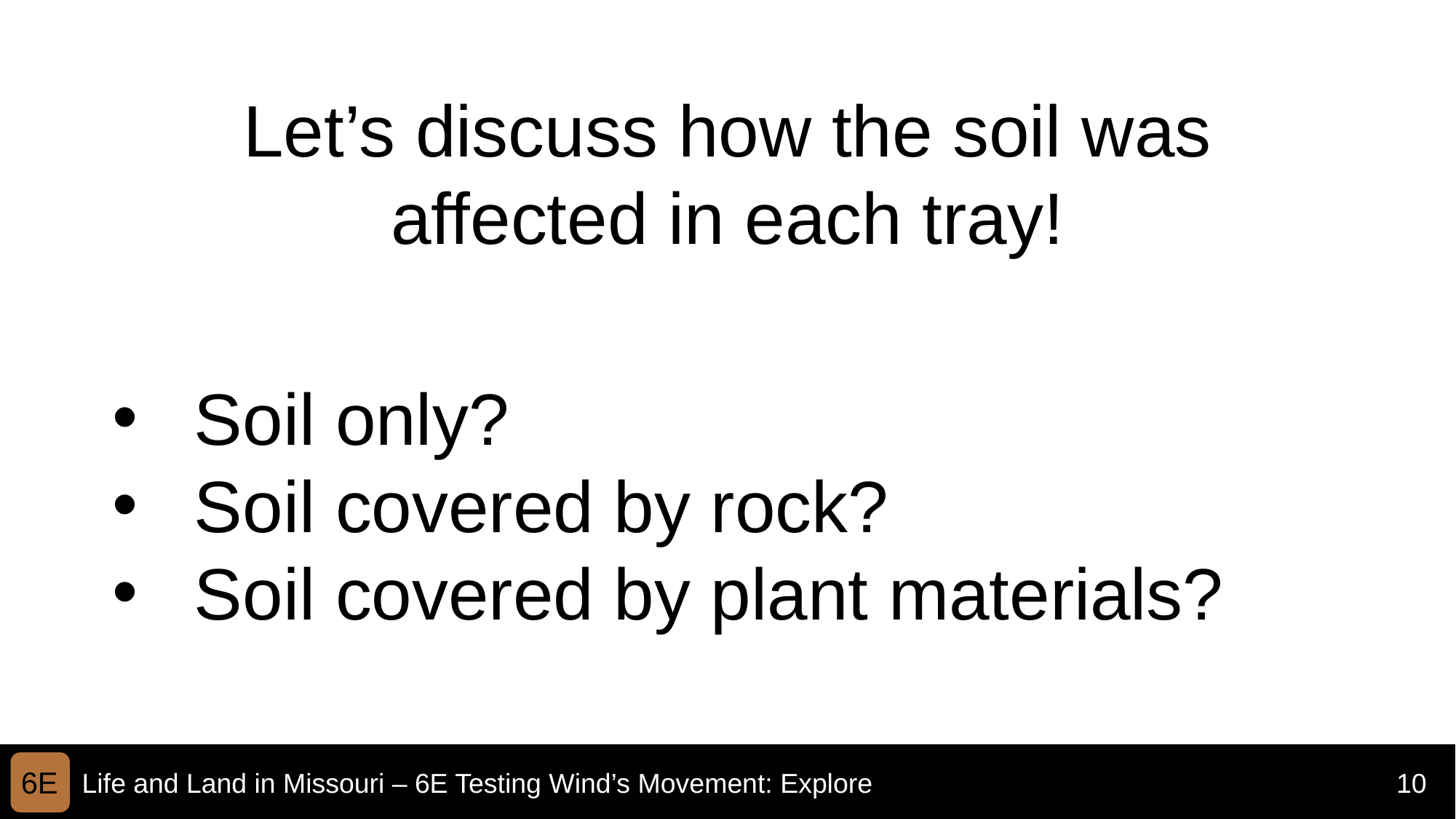

Let’s discuss how the soil was affected in each tray!
Soil only?
Soil covered by rock?
Soil covered by plant materials?

6E
Life and Land in Missouri – 6E Testing Wind’s Movement: Explore
10